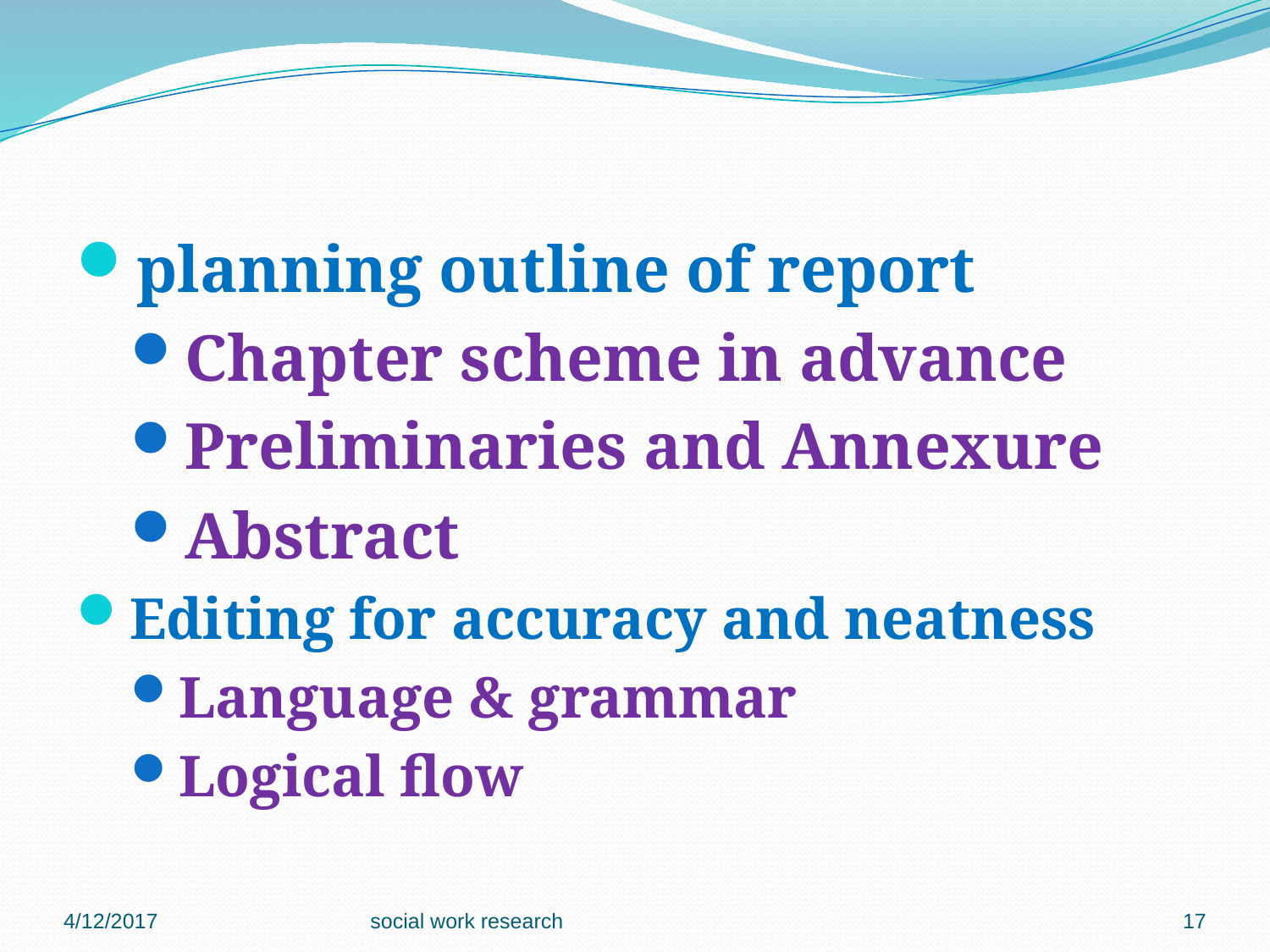

planning outline of report
Chapter scheme in advance
Preliminaries and Annexure
Abstract
Editing for accuracy and neatness
Language & grammar
Logical flow
4/12/2017
social work research
17